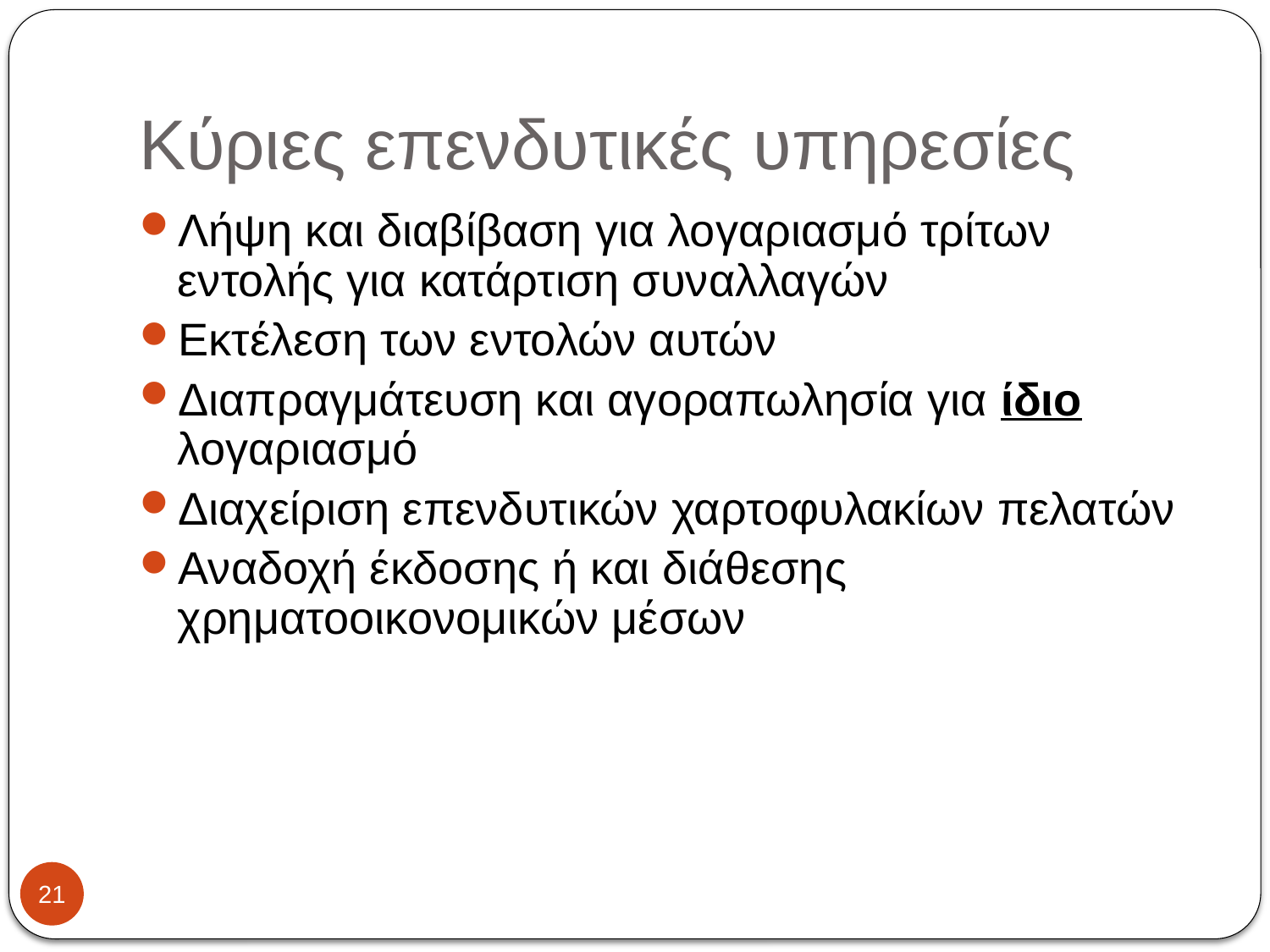

# Κύριες επενδυτικές υπηρεσίες
Λήψη και διαβίβαση για λογαριασμό τρίτων εντολής για κατάρτιση συναλλαγών
Εκτέλεση των εντολών αυτών
Διαπραγμάτευση και αγοραπωλησία για ίδιο λογαριασμό
Διαχείριση επενδυτικών χαρτοφυλακίων πελατών
Αναδοχή έκδοσης ή και διάθεσης  χρηματοοικονομικών μέσων
21